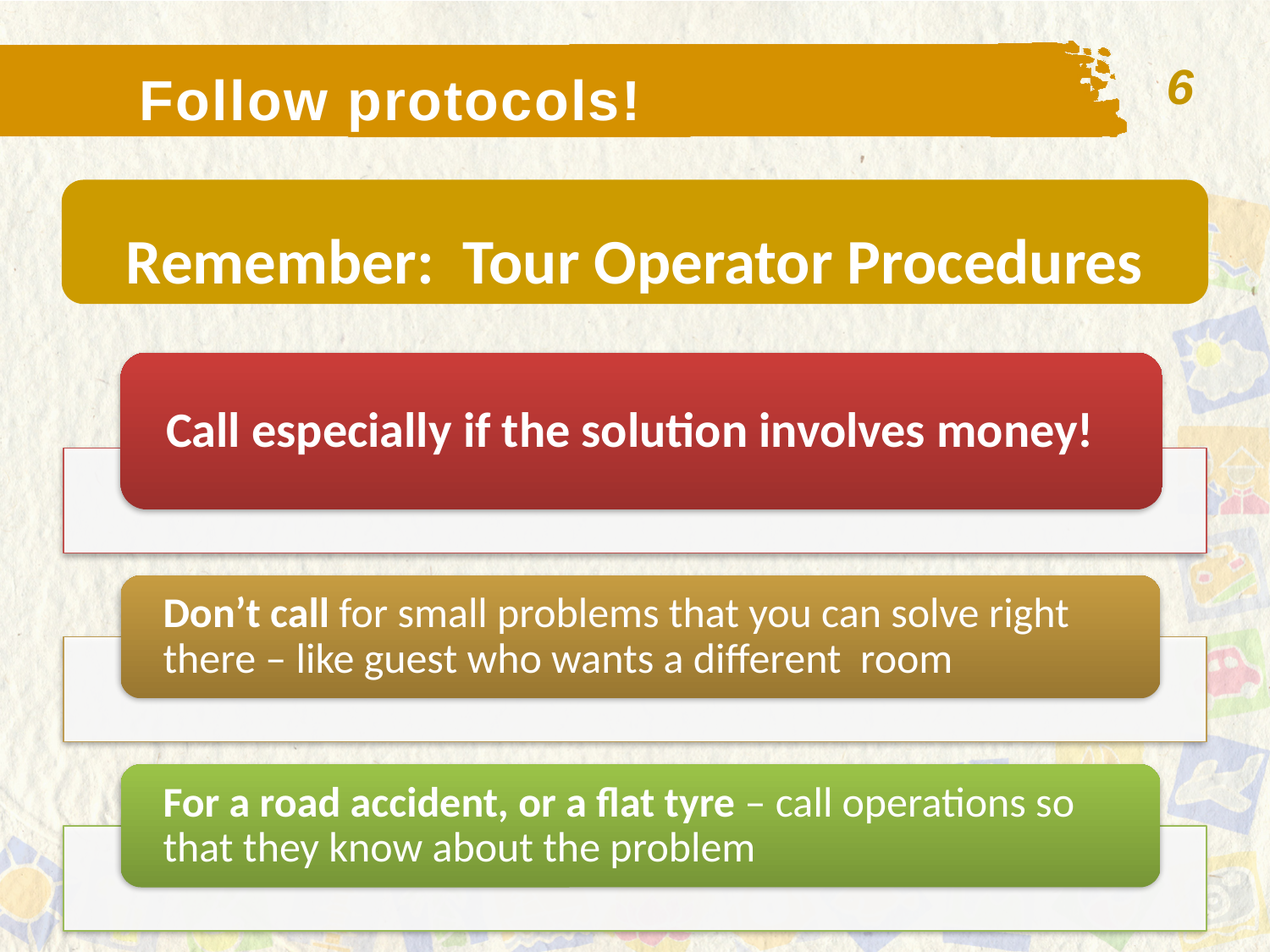

6
Follow protocols!

Remember:  Tour Operator Procedures

Call especially if the solution involves money!
Don’t call for small problems that you can solve right there – like guest who wants a different  room
For a road accident, or a flat tyre – call operations so that they know about the problem